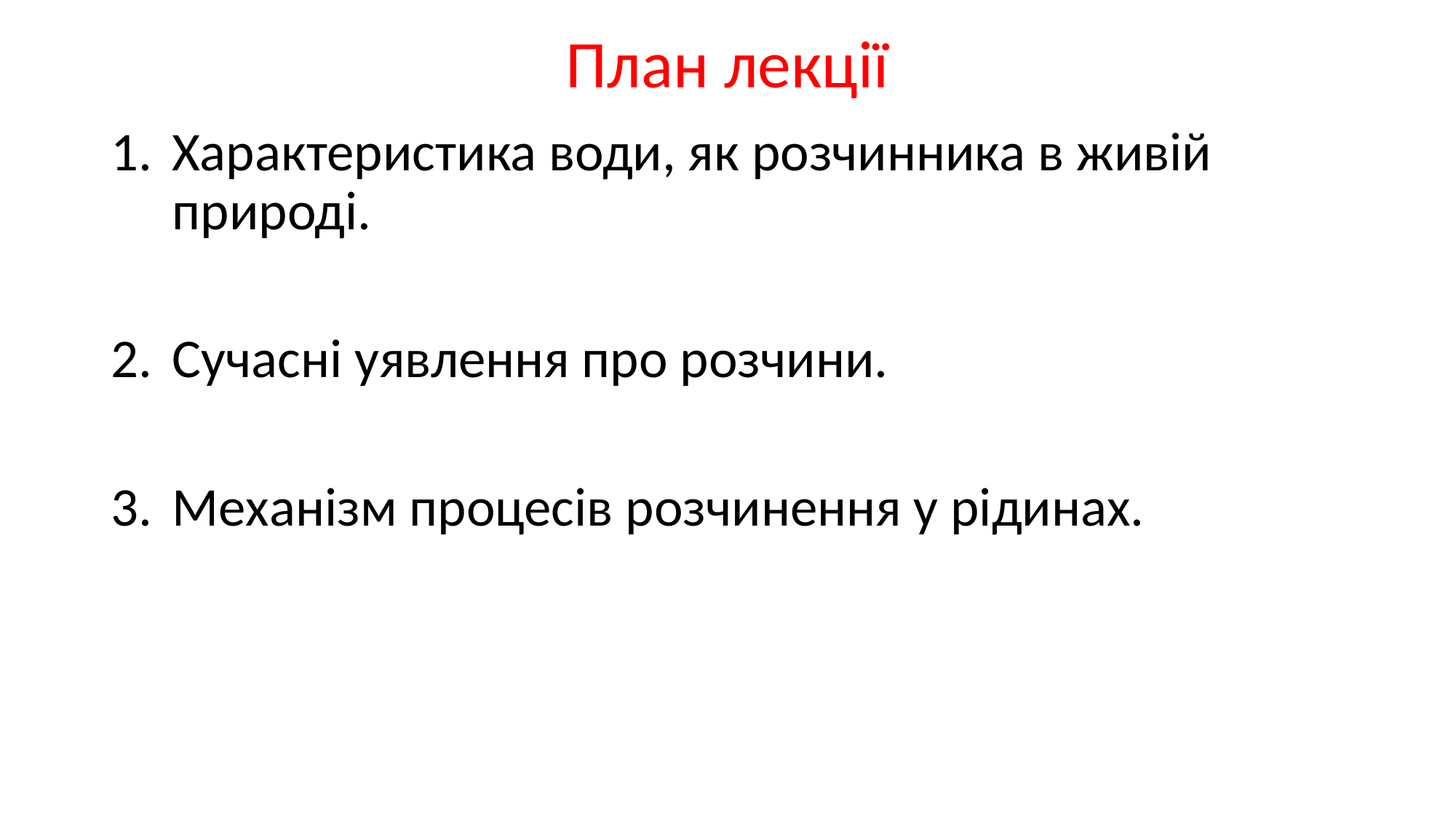

# План лекції
Характеристика води, як розчинника в живій природі.

Сучасні уявлення про розчини.

Механізм процесів розчинення у рідинах.